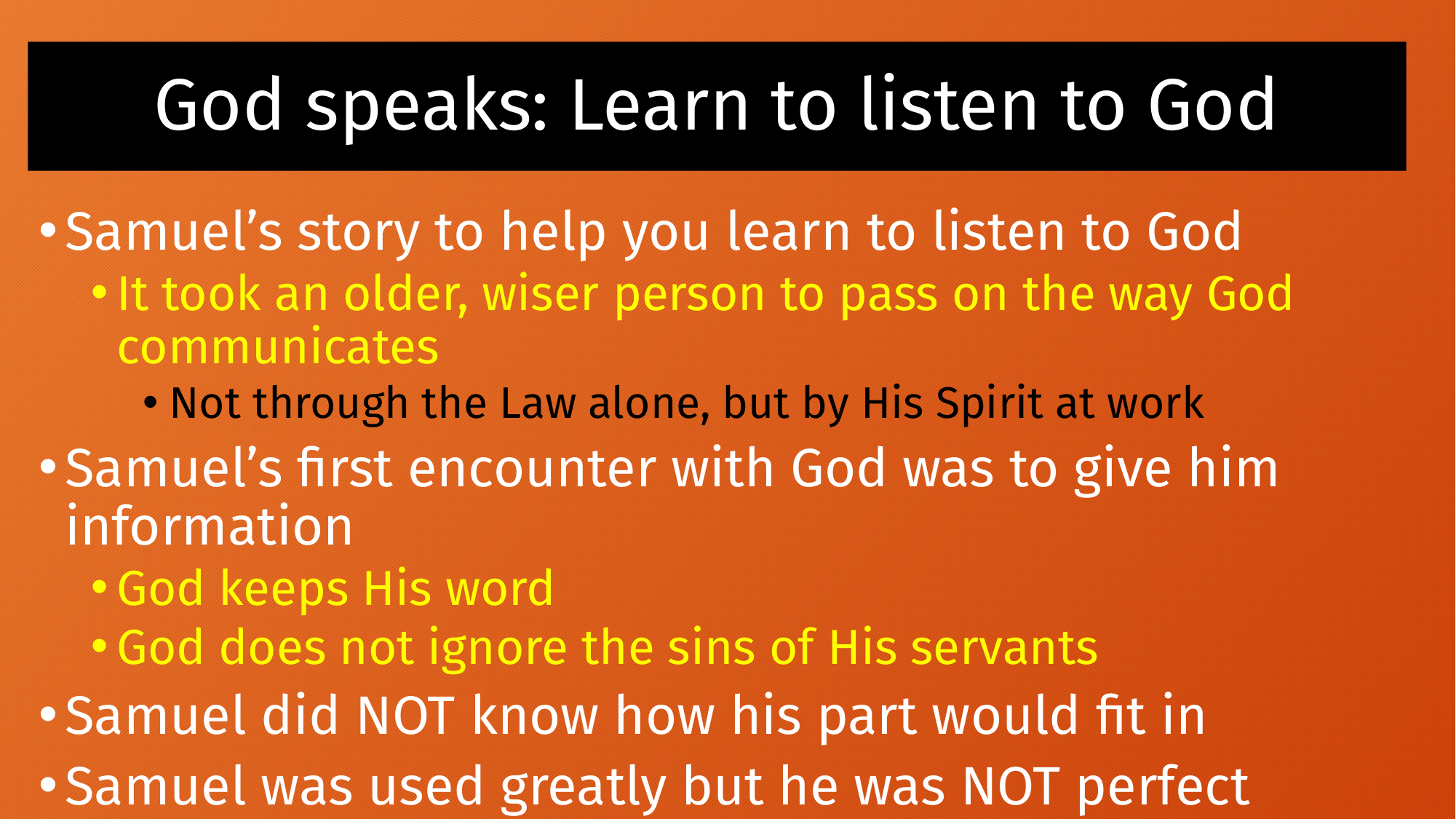

# God speaks: Learn to listen to God
Samuel’s story to help you learn to listen to God
It took an older, wiser person to pass on the way God communicates
Not through the Law alone, but by His Spirit at work
Samuel’s first encounter with God was to give him information
God keeps His word
God does not ignore the sins of His servants
Samuel did NOT know how his part would fit in
Samuel was used greatly but he was NOT perfect